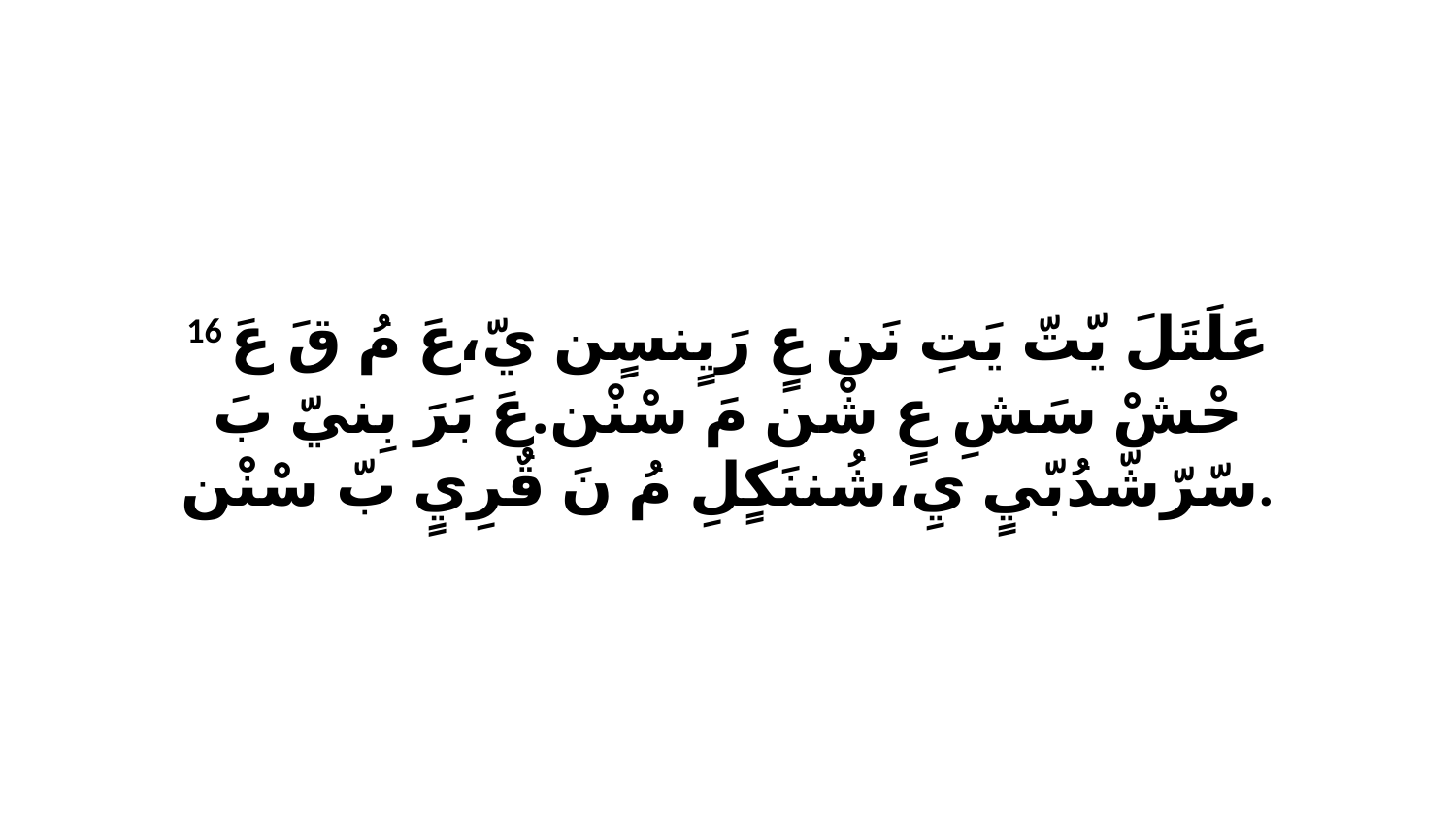

16 عَلَتَلَ يّتّ يَتِ نَن عٍ رَيٍنسٍن يّ،عَ مُ قَ عَ حْشْ سَشِ عٍ شْن مَ سْنْن.عَ بَرَ بِنيّ بَ سّرّشّدُبّيٍ يِ،شُننَكٍلِ مُ نَ قٌرِيٍ بّ سْنْن.